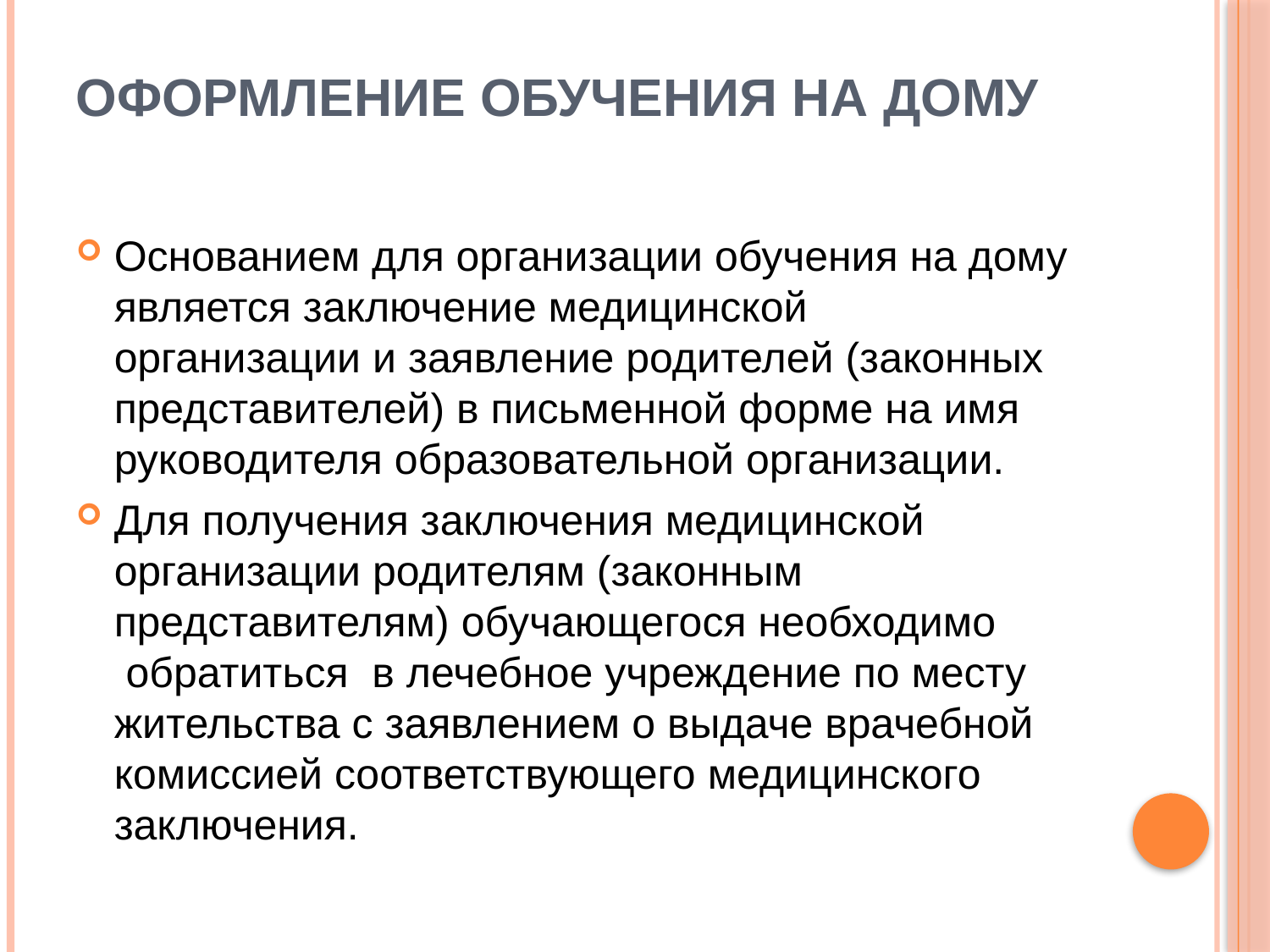

# Оформление обучения на дому
Основанием для организации обучения на дому является заключение медицинской организации и заявление родителей (законных представителей) в письменной форме на имя руководителя образовательной организации.
Для получения заключения медицинской организации родителям (законным представителям) обучающегося необходимо  обратиться  в лечебное учреждение по месту жительства с заявлением о выдаче врачебной комиссией соответствующего медицинского заключения.